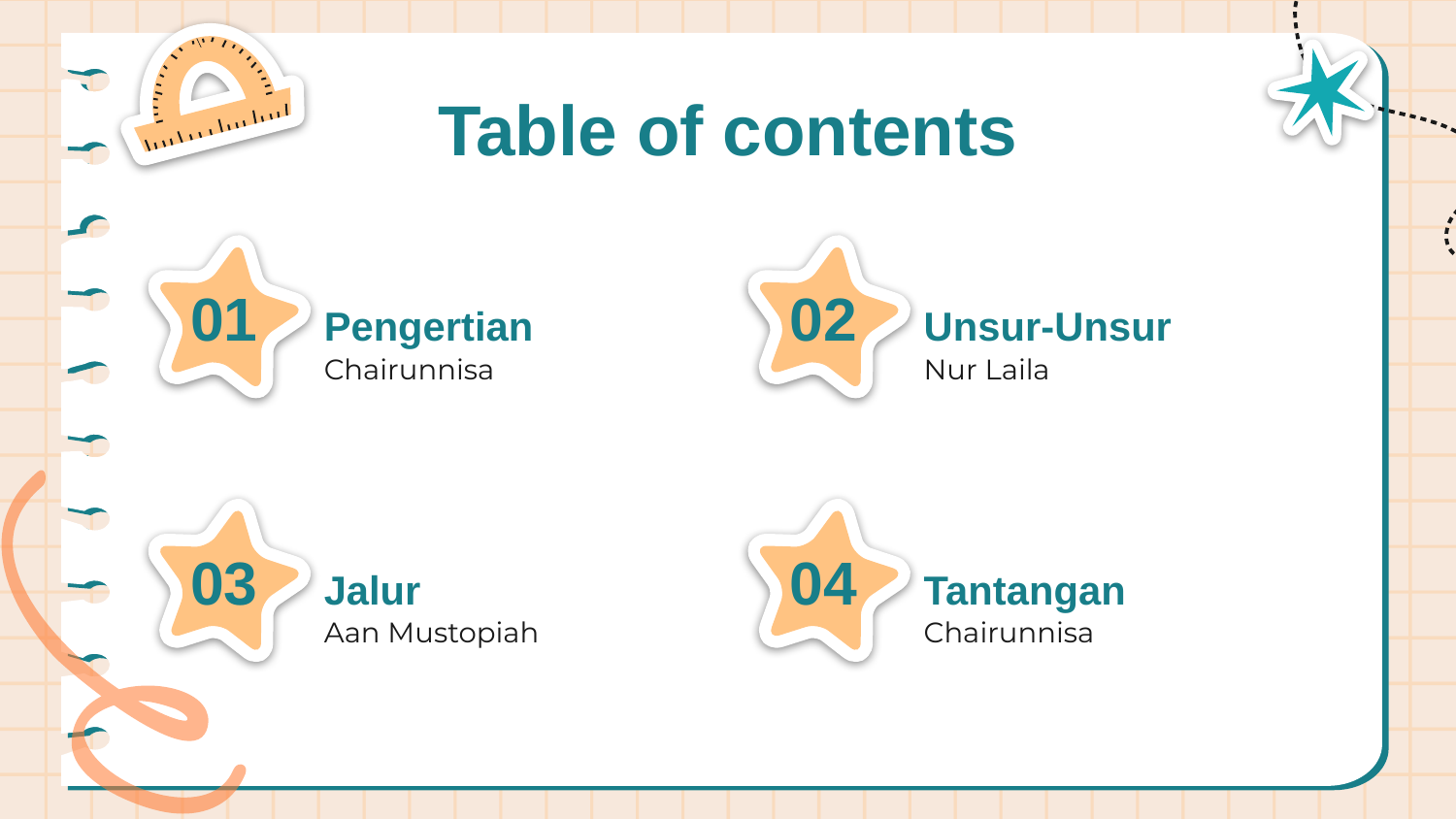

# Table of contents

01
02
Pengertian
Unsur-Unsur
Chairunnisa
Nur Laila

03
04
Jalur
Tantangan
Aan Mustopiah
Chairunnisa